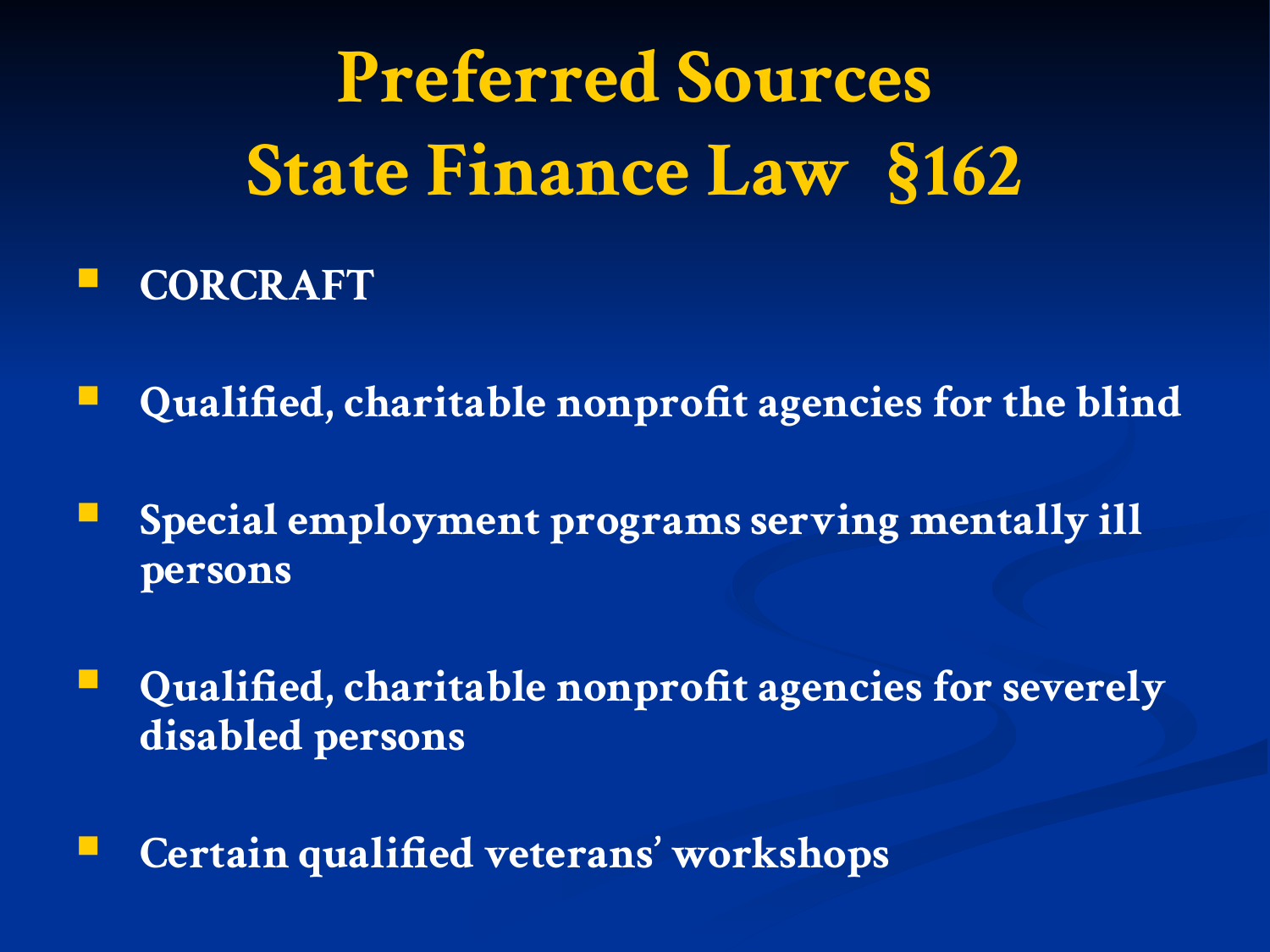

# Preferred Sources State Finance Law  §162
CORCRAFT

Qualified, charitable nonprofit agencies for the blind

Special employment programs serving mentally ill persons

Qualified, charitable nonprofit agencies for severely disabled persons

Certain qualified veterans’ workshops